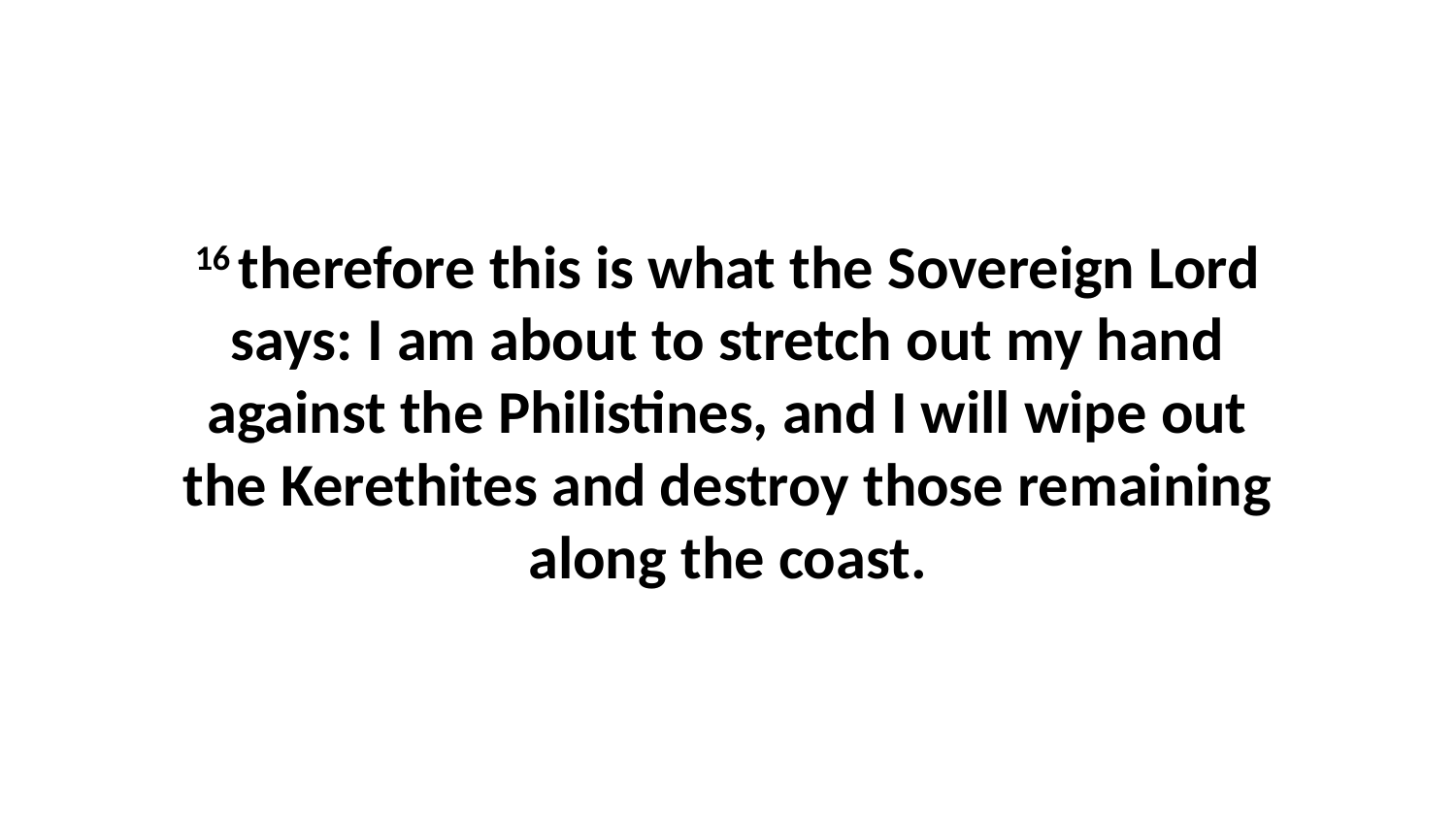

16 therefore this is what the Sovereign Lord says: I am about to stretch out my hand against the Philistines, and I will wipe out the Kerethites and destroy those remaining along the coast.